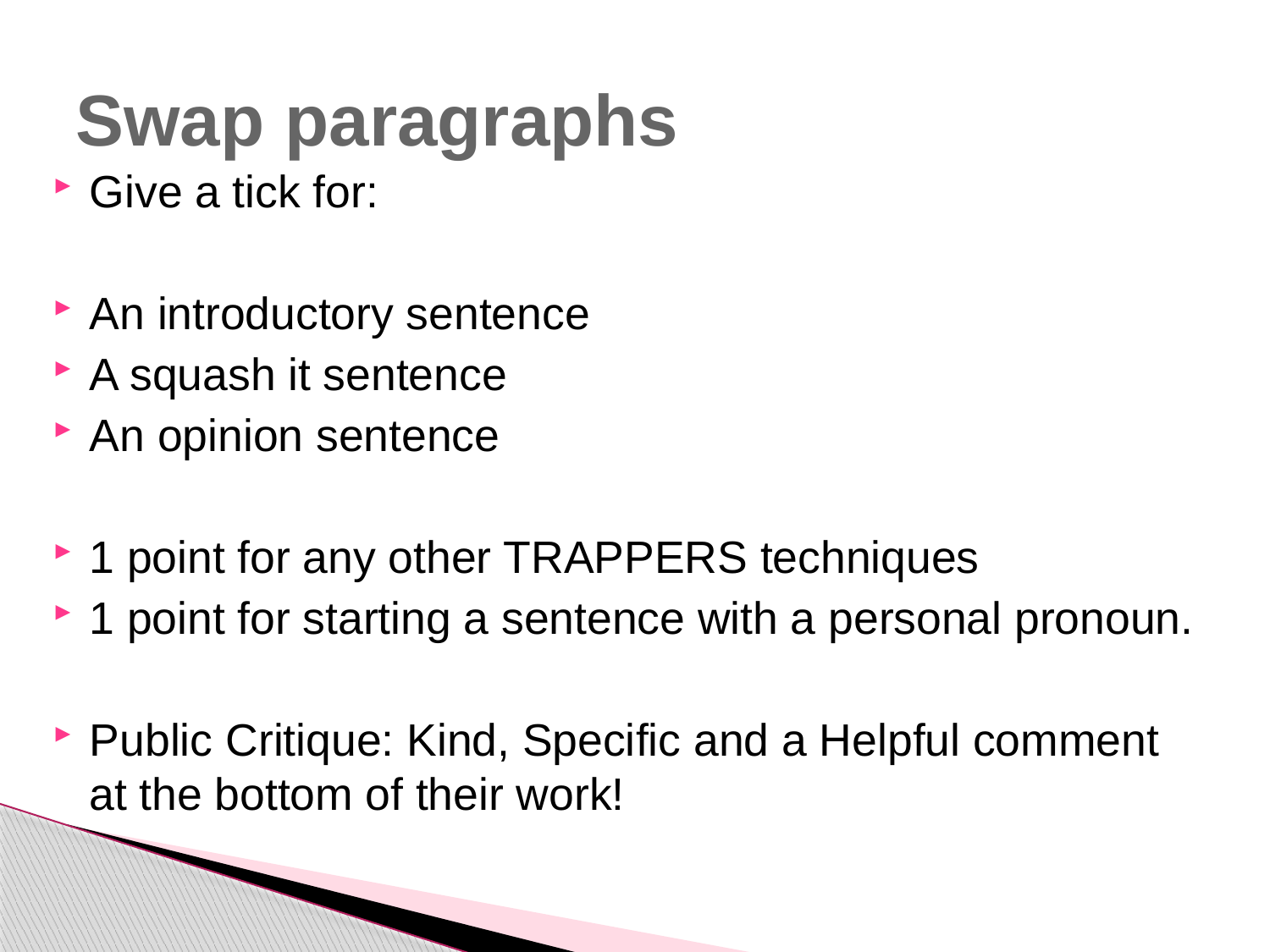

# Swap paragraphs
Give a tick for:

An introductory sentence
A squash it sentence
An opinion sentence

1 point for any other TRAPPERS techniques
1 point for starting a sentence with a personal pronoun.

Public Critique: Kind, Specific and a Helpful comment at the bottom of their work!